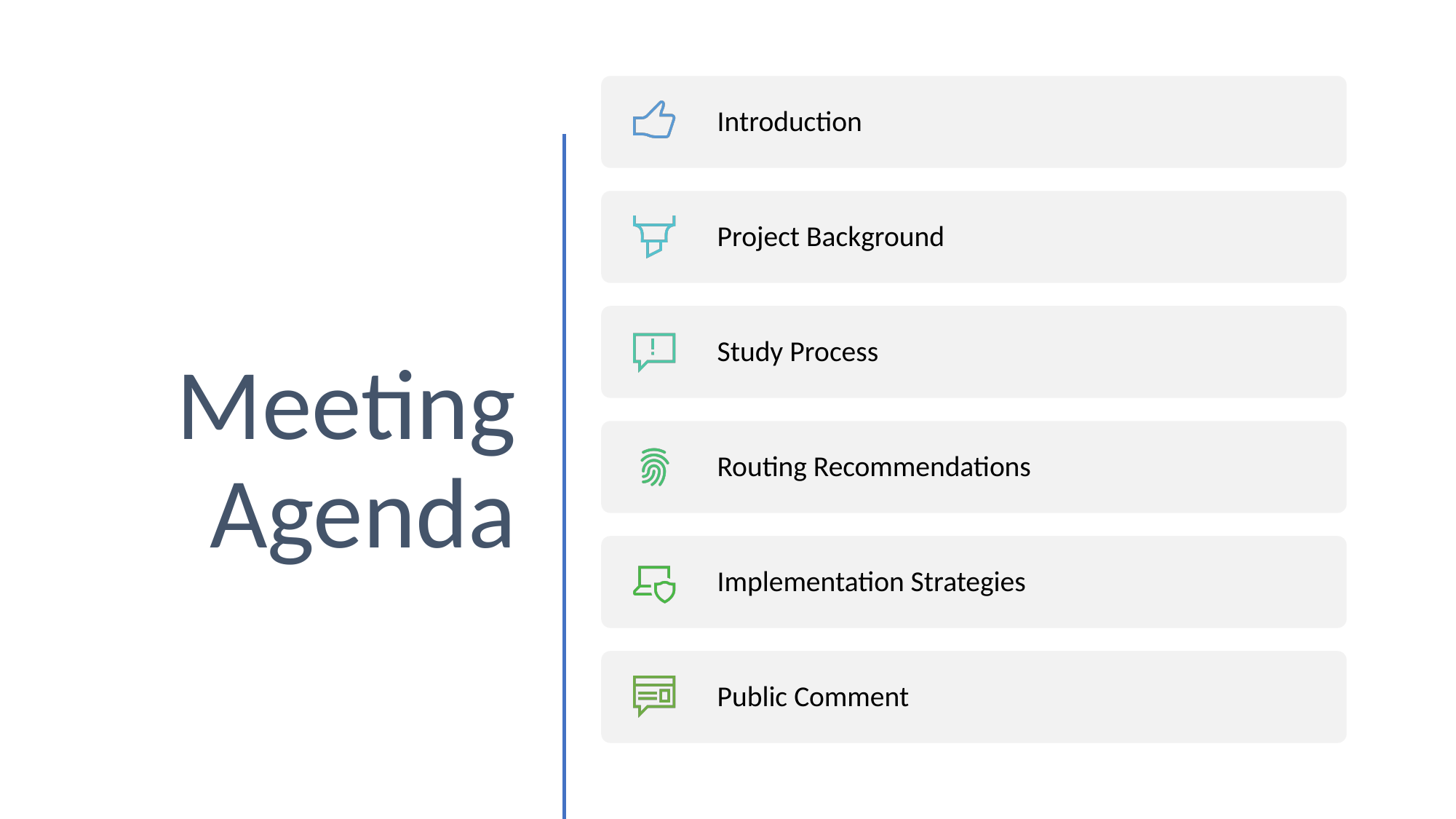

Introduction
Project Background
Study Process
Routing Recommendations
Implementation Strategies
Public Comment
# Meeting Agenda